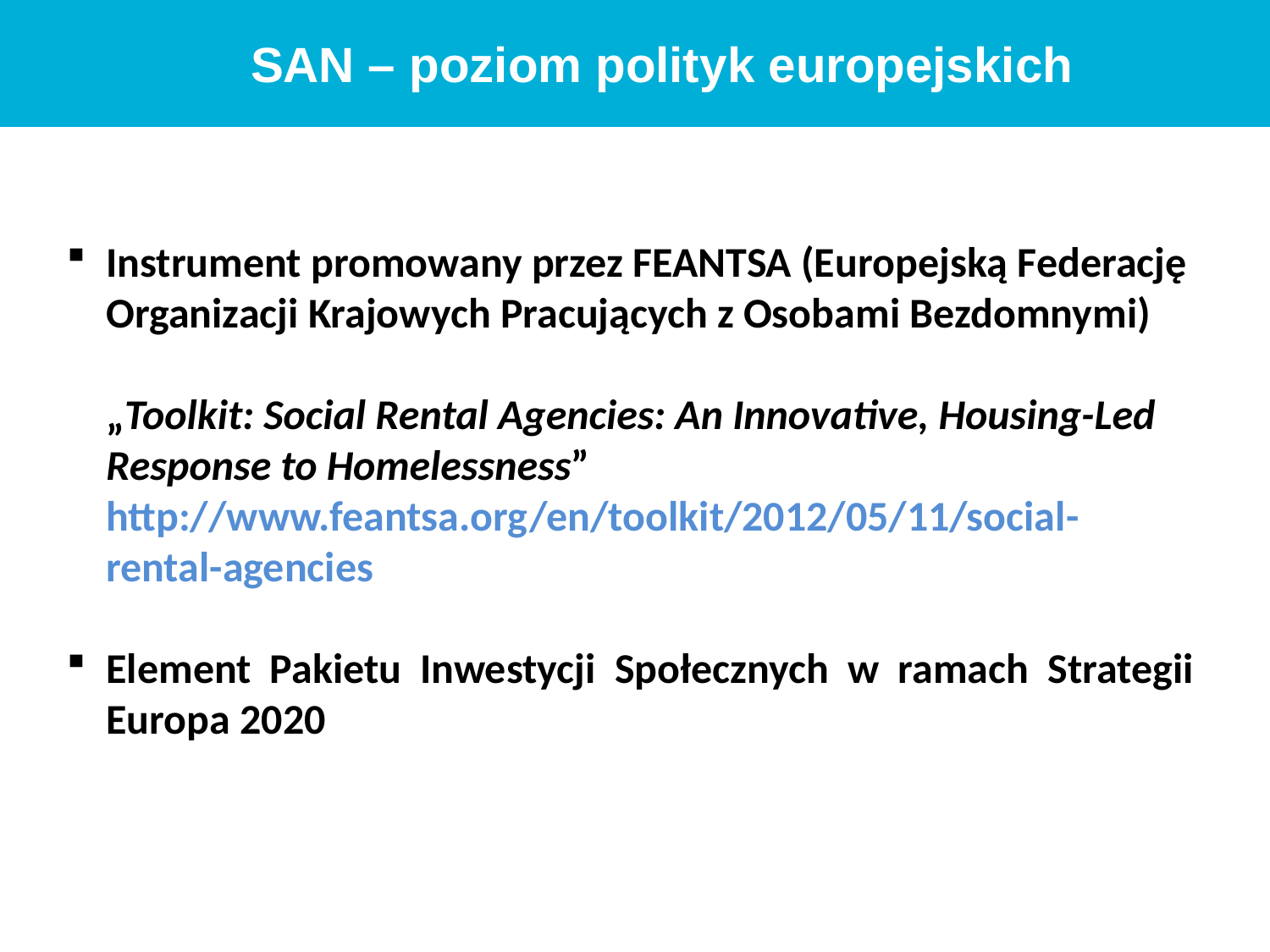

SAN – poziom polityk europejskich

Instrument promowany przez FEANTSA (Europejską Federację Organizacji Krajowych Pracujących z Osobami Bezdomnymi)
„Toolkit: Social Rental Agencies: An Innovative, Housing-Led Response to Homelessness”
http://www.feantsa.org/en/toolkit/2012/05/11/social-rental-agencies

Element Pakietu Inwestycji Społecznych w ramach Strategii Europa 2020